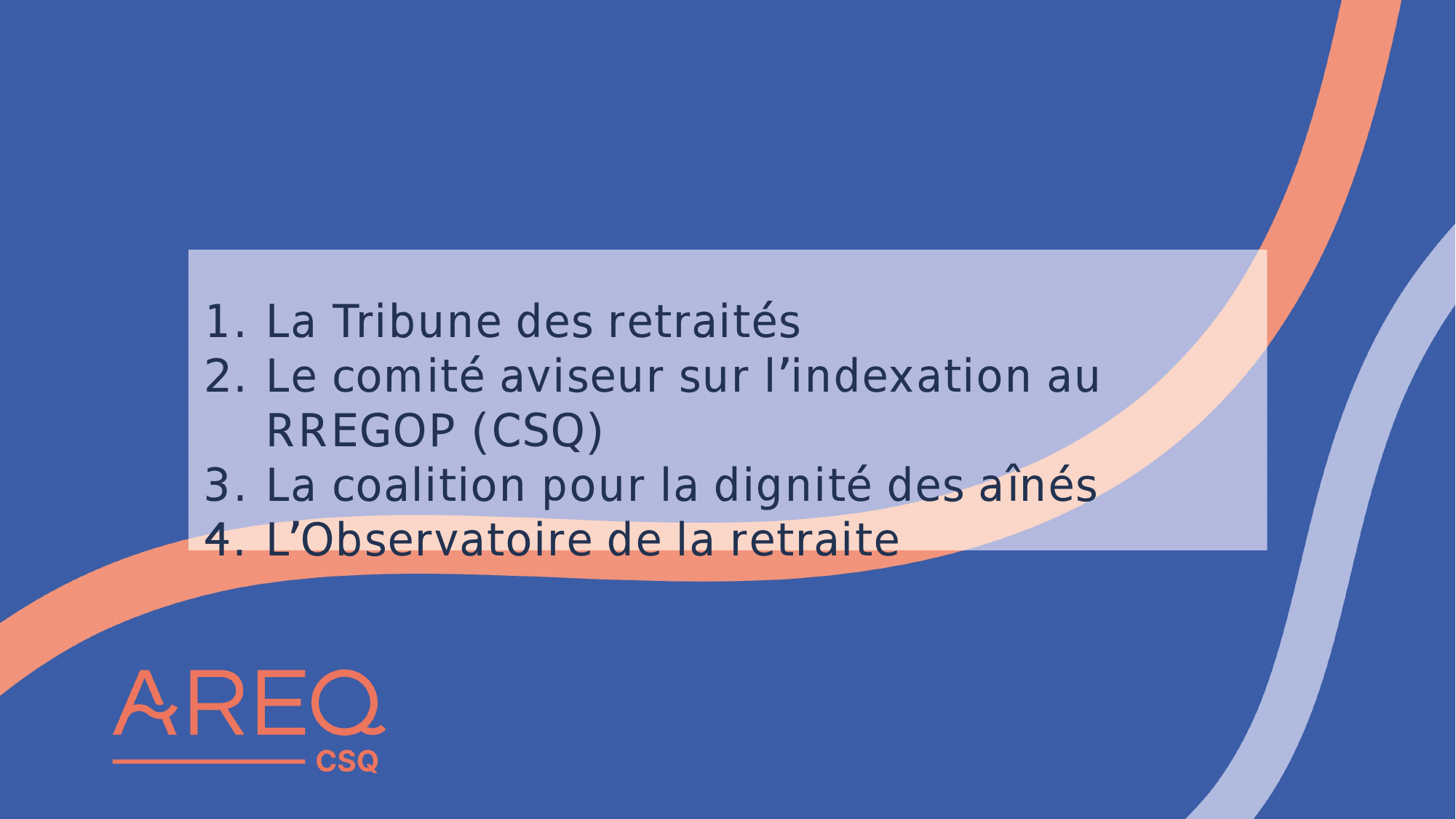

La Tribune des retraités
Le comité aviseur sur l’indexation au RREGOP (CSQ)
La coalition pour la dignité des aînés
L’Observatoire de la retraite